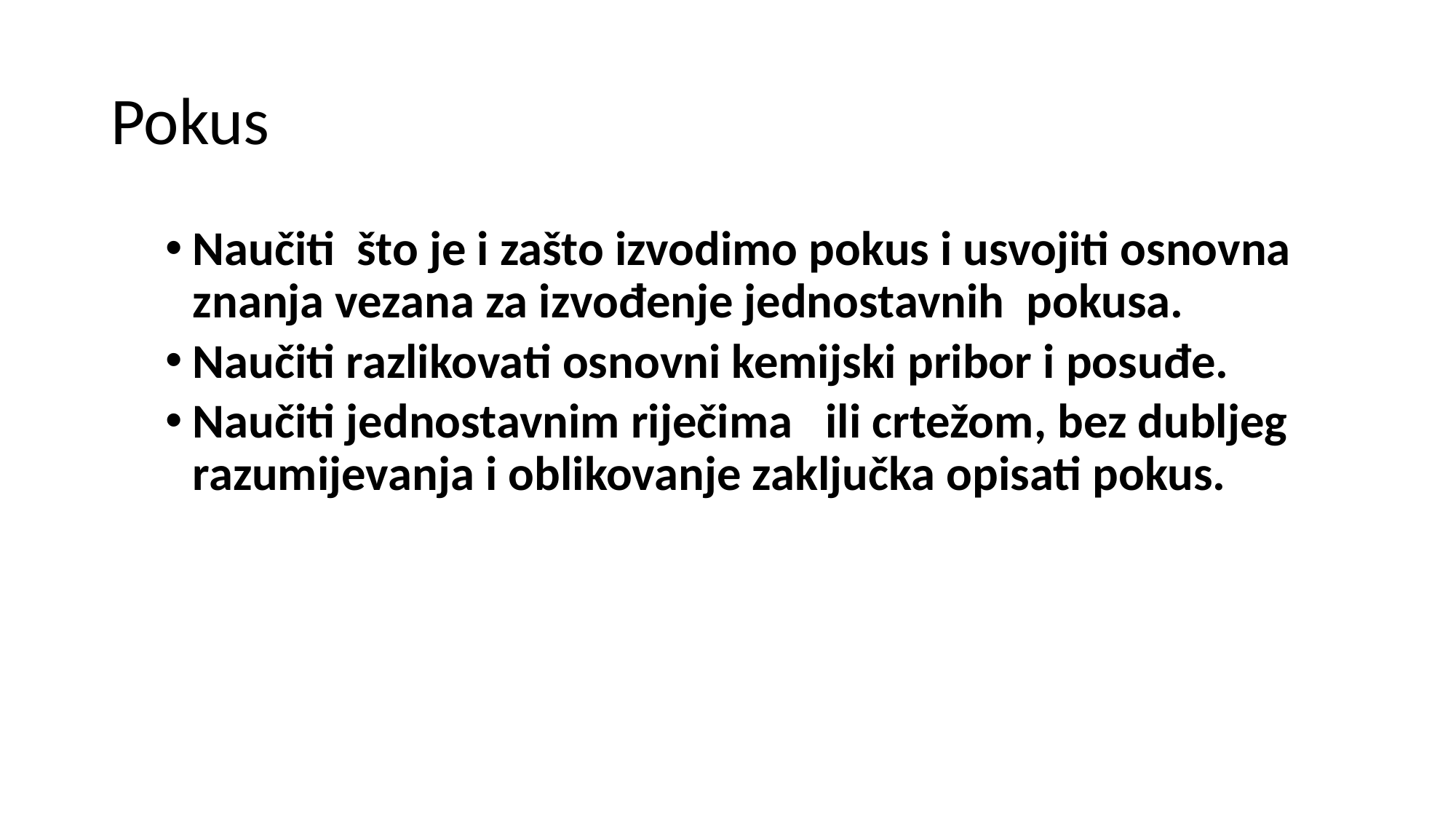

# Pokus
Naučiti  što je i zašto izvodimo pokus i usvojiti osnovna znanja vezana za izvođenje jednostavnih  pokusa.
Naučiti razlikovati osnovni kemijski pribor i posuđe.
Naučiti jednostavnim riječima   ili crtežom, bez dubljeg razumijevanja i oblikovanje zaključka opisati pokus.